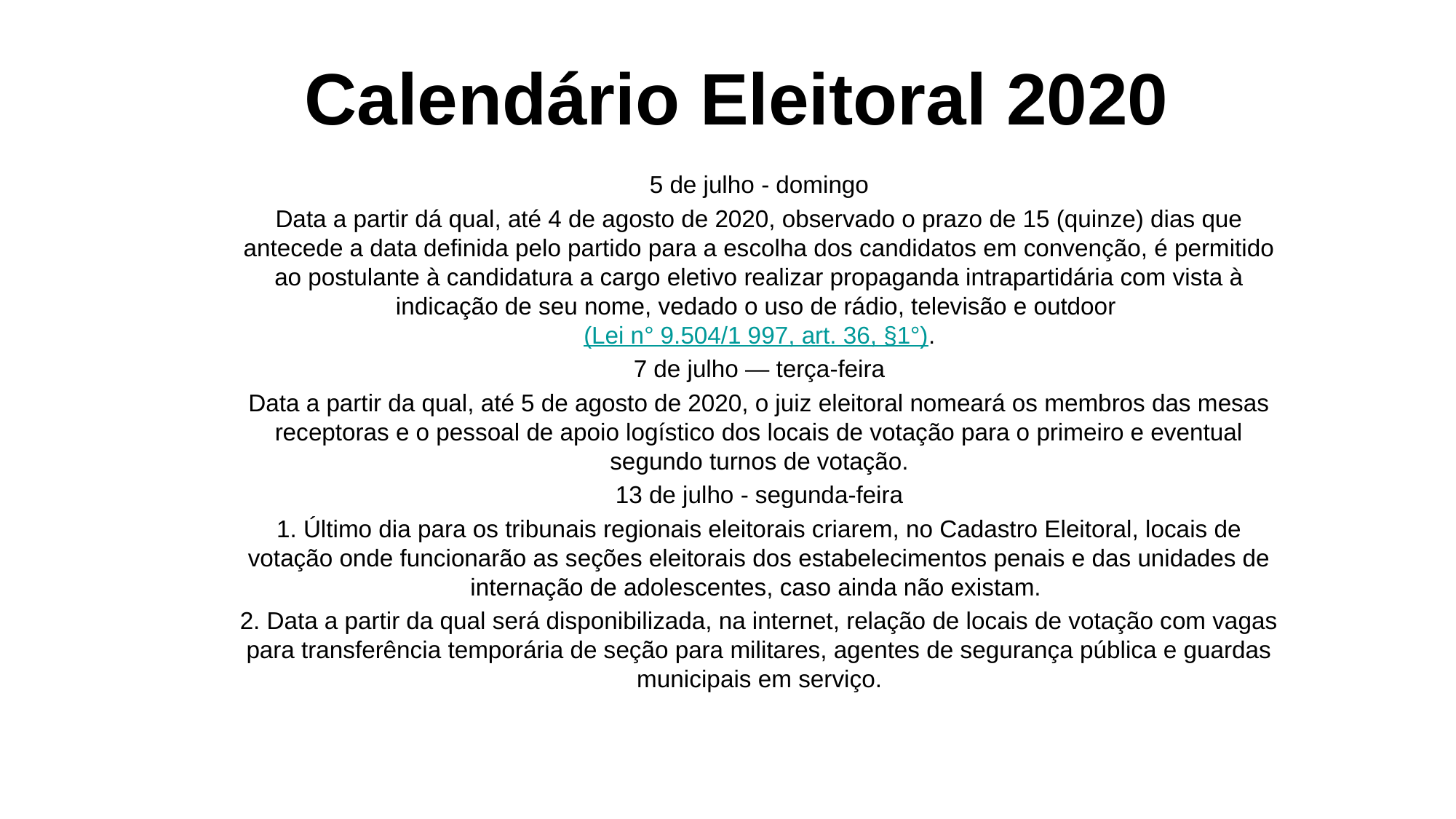

# Calendário Eleitoral 2020
5 de julho - domingo
Data a partir dá qual, até 4 de agosto de 2020, observado o prazo de 15 (quinze) dias que antecede a data definida pelo partido para a escolha dos candidatos em convenção, é permitido ao postulante à candidatura a cargo eletivo realizar propaganda intrapartidária com vista à indicação de seu nome, vedado o uso de rádio, televisão e outdoor (Lei n° 9.504/1 997, art. 36, §1°).
7 de julho — terça-feira
Data a partir da qual, até 5 de agosto de 2020, o juiz eleitoral nomeará os membros das mesas receptoras e o pessoal de apoio logístico dos locais de votação para o primeiro e eventual segundo turnos de votação.
13 de julho - segunda-feira
1. Último dia para os tribunais regionais eleitorais criarem, no Cadastro Eleitoral, locais de votação onde funcionarão as seções eleitorais dos estabelecimentos penais e das unidades de internação de adolescentes, caso ainda não existam.
2. Data a partir da qual será disponibilizada, na internet, relação de locais de votação com vagas para transferência temporária de seção para militares, agentes de segurança pública e guardas municipais em serviço.